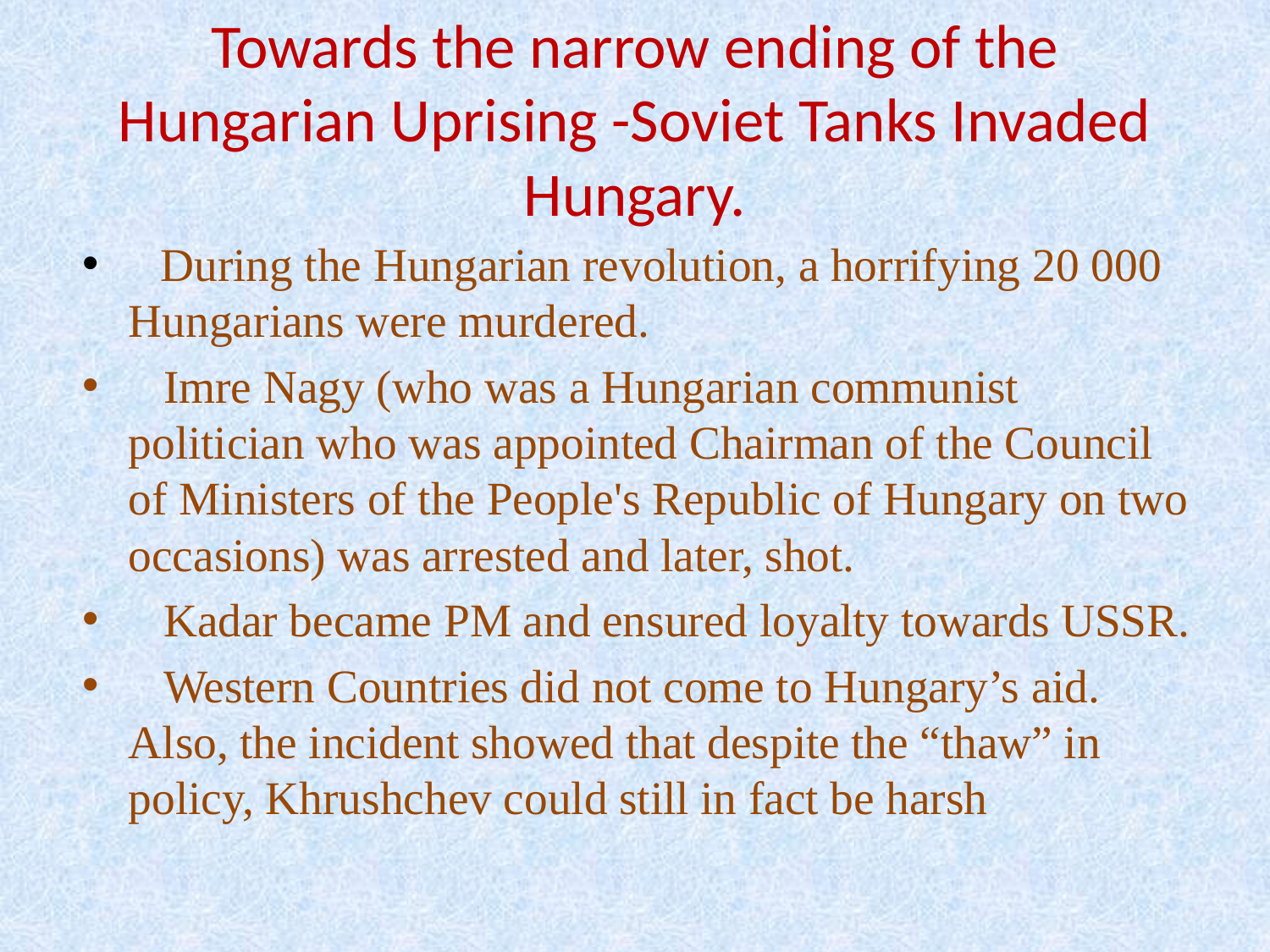

# Towards the narrow ending of the Hungarian Uprising -Soviet Tanks Invaded Hungary.
   During the Hungarian revolution, a horrifying 20 000 Hungarians were murdered.
   Imre Nagy (who was a Hungarian communist politician who was appointed Chairman of the Council of Ministers of the People's Republic of Hungary on two occasions) was arrested and later, shot.
   Kadar became PM and ensured loyalty towards USSR.
   Western Countries did not come to Hungary’s aid. Also, the incident showed that despite the “thaw” in policy, Khrushchev could still in fact be harsh